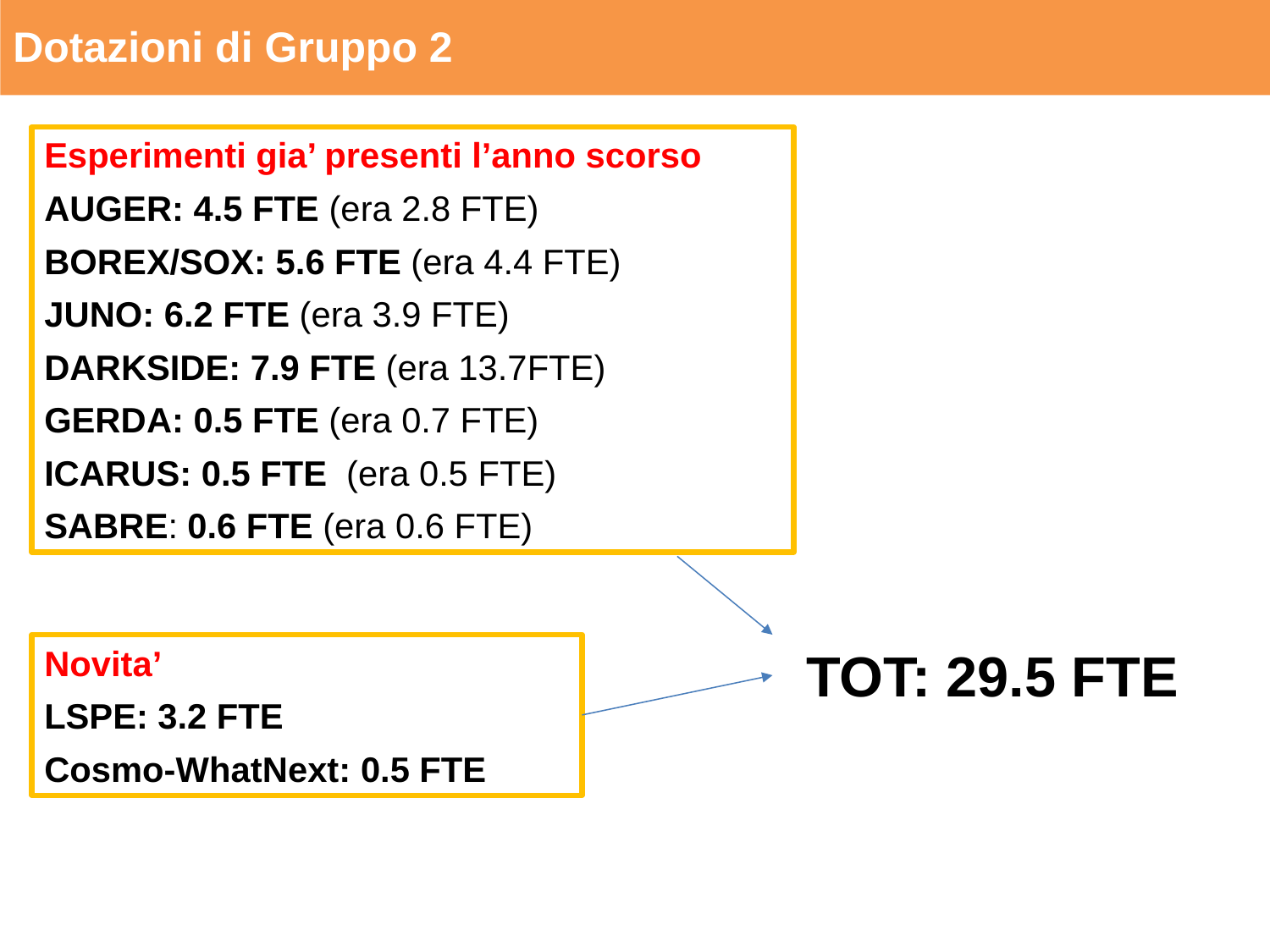

Dotazioni di Gruppo 2
Esperimenti gia’ presenti l’anno scorso
AUGER: 4.5 FTE (era 2.8 FTE)
BOREX/SOX: 5.6 FTE (era 4.4 FTE)
JUNO: 6.2 FTE (era 3.9 FTE)
DARKSIDE: 7.9 FTE (era 13.7FTE)
GERDA: 0.5 FTE (era 0.7 FTE)
ICARUS: 0.5 FTE  (era 0.5 FTE)
SABRE: 0.6 FTE (era 0.6 FTE)
Novita’
LSPE: 3.2 FTE
Cosmo-WhatNext: 0.5 FTE
TOT: 29.5 FTE